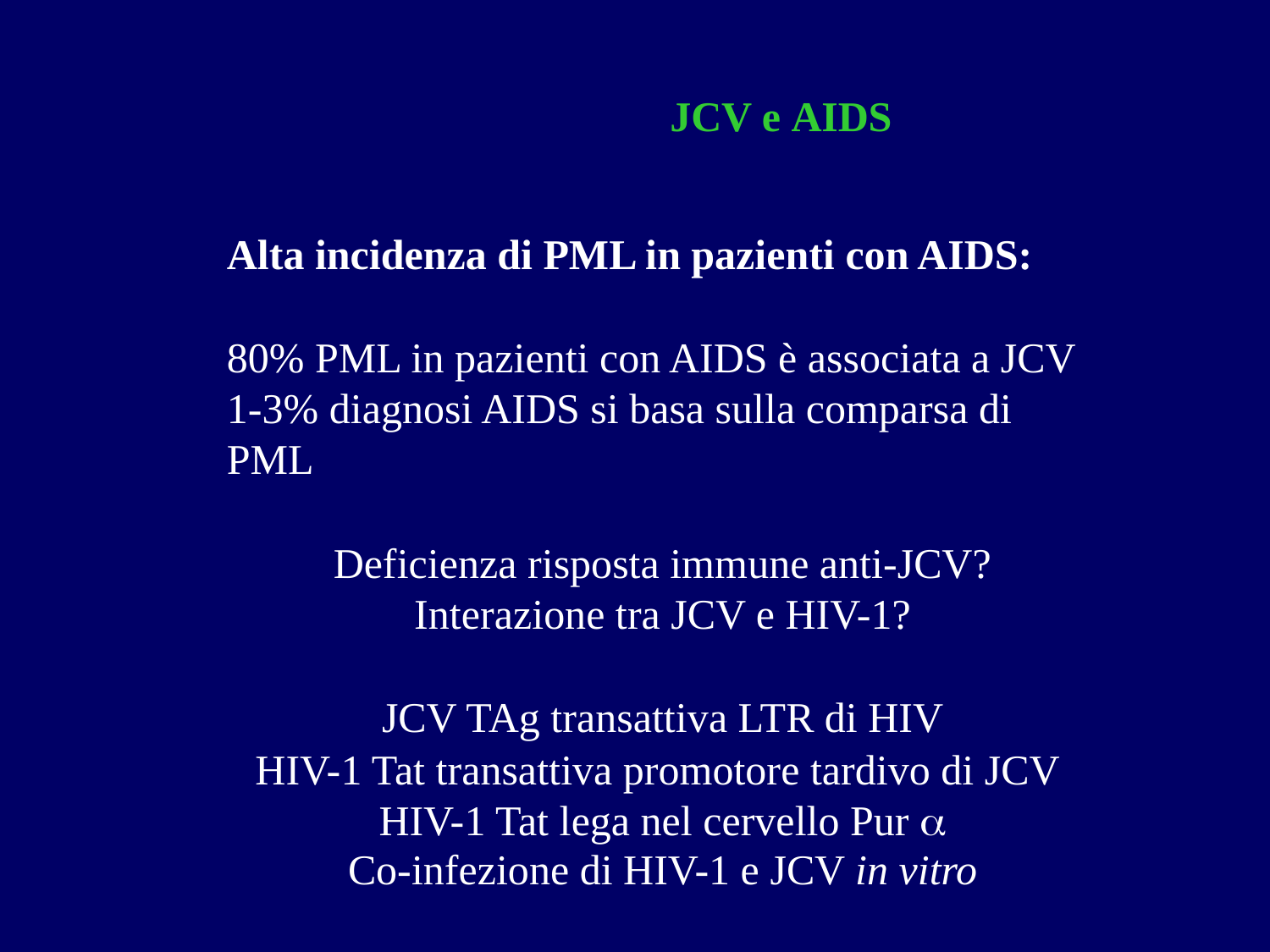

# JCV e AIDS
Alta incidenza di PML in pazienti con AIDS:

80% PML in pazienti con AIDS è associata a JCV  1-3% diagnosi AIDS si basa sulla comparsa di PML

Deficienza risposta immune anti-JCV?
Interazione tra JCV e HIV-1?

JCV TAg transattiva LTR di HIV
HIV-1 Tat transattiva promotore tardivo di JCV  HIV-1 Tat lega nel cervello Pur α
Co-infezione di HIV-1 e JCV in vitro